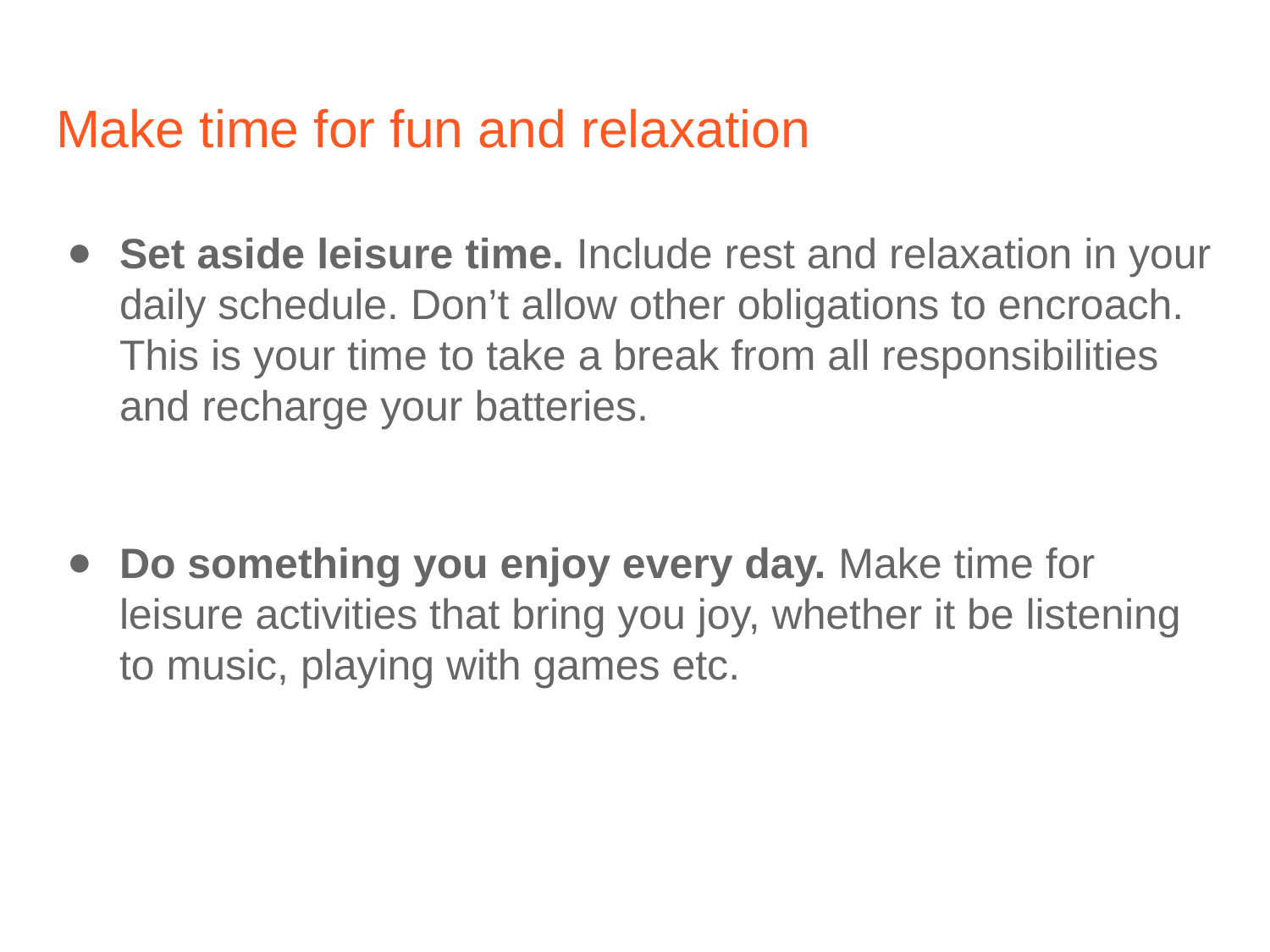

# Make time for fun and relaxation
Set aside leisure time. Include rest and relaxation in your daily schedule. Don’t allow other obligations to encroach. This is your time to take a break from all responsibilities and recharge your batteries.

Do something you enjoy every day. Make time for leisure activities that bring you joy, whether it be listening to music, playing with games etc.